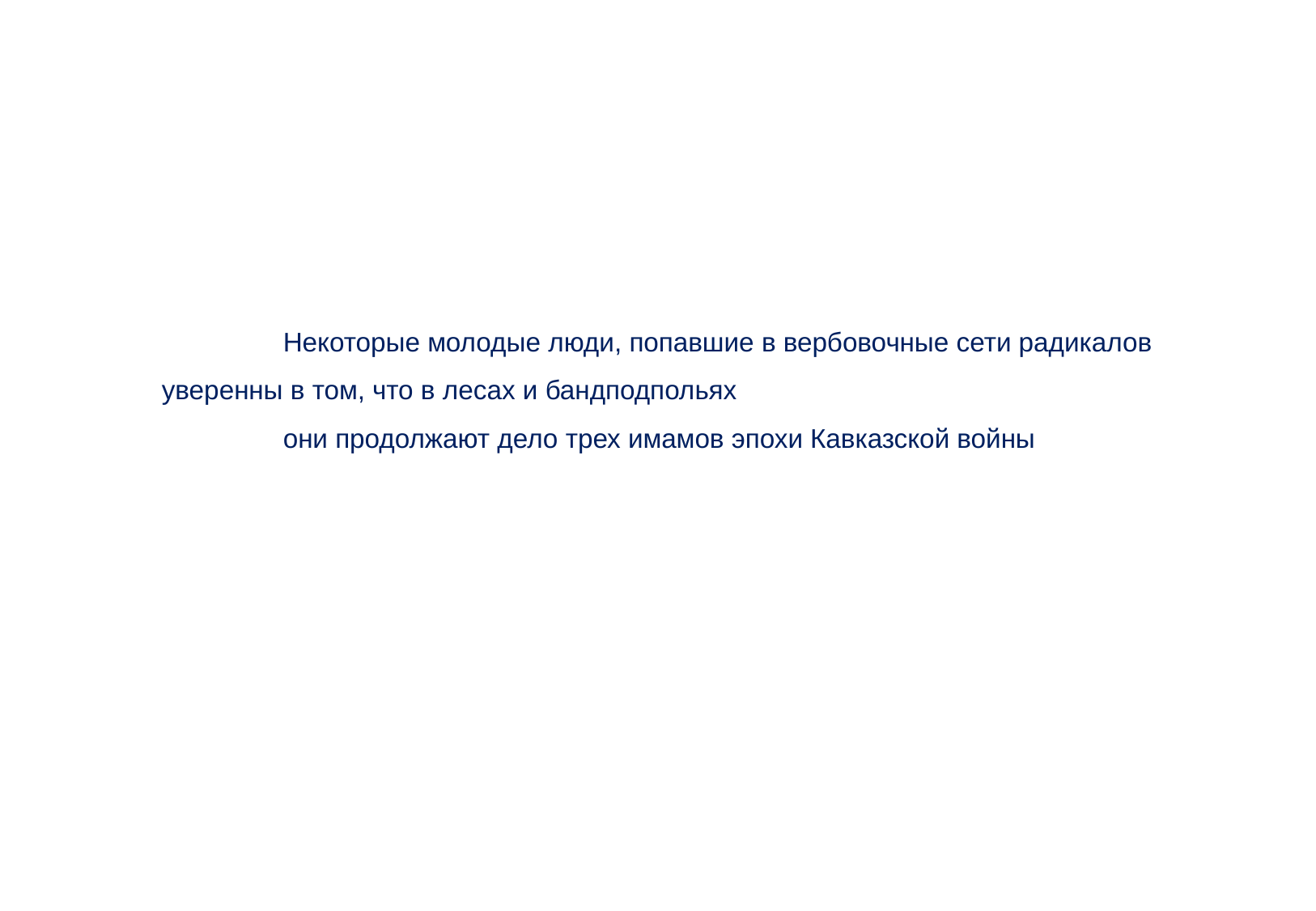

Некоторые молодые люди, попавшие в вербовочные сети радикалов
уверенны в том, что в лесах и бандподпольях
	они продолжают дело трех имамов эпохи Кавказской войны